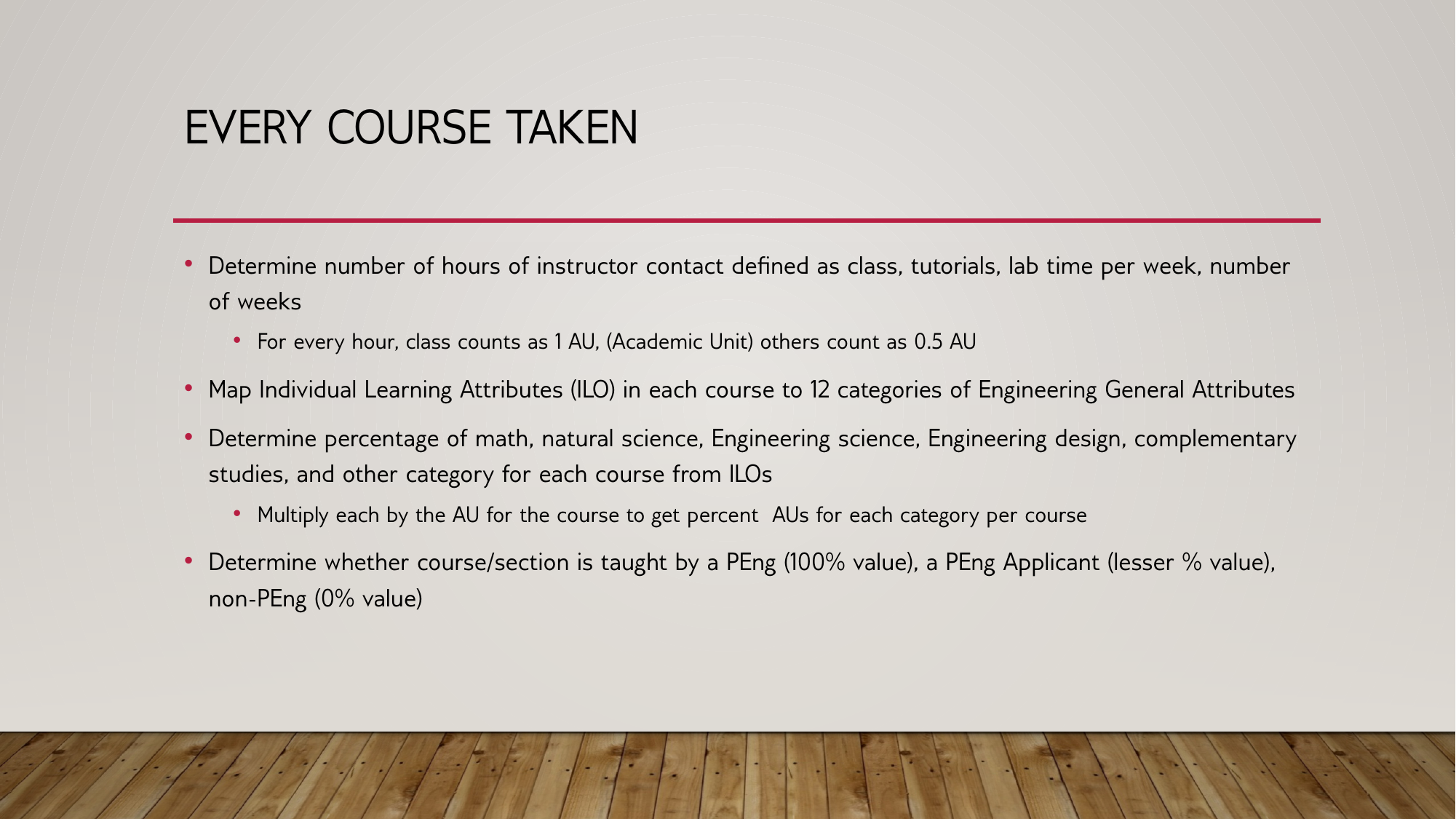

# Every Course Taken
Determine number of hours of instructor contact defined as class, tutorials, lab time per week, number of weeks
For every hour, class counts as 1 AU, (Academic Unit) others count as 0.5 AU
Map Individual Learning Attributes (ILO) in each course to 12 categories of Engineering General Attributes
Determine percentage of math, natural science, Engineering science, Engineering design, complementary studies, and other category for each course from ILOs
Multiply each by the AU for the course to get percent  AUs for each category per course
Determine whether course/section is taught by a PEng (100% value), a PEng Applicant (lesser % value), non-PEng (0% value)